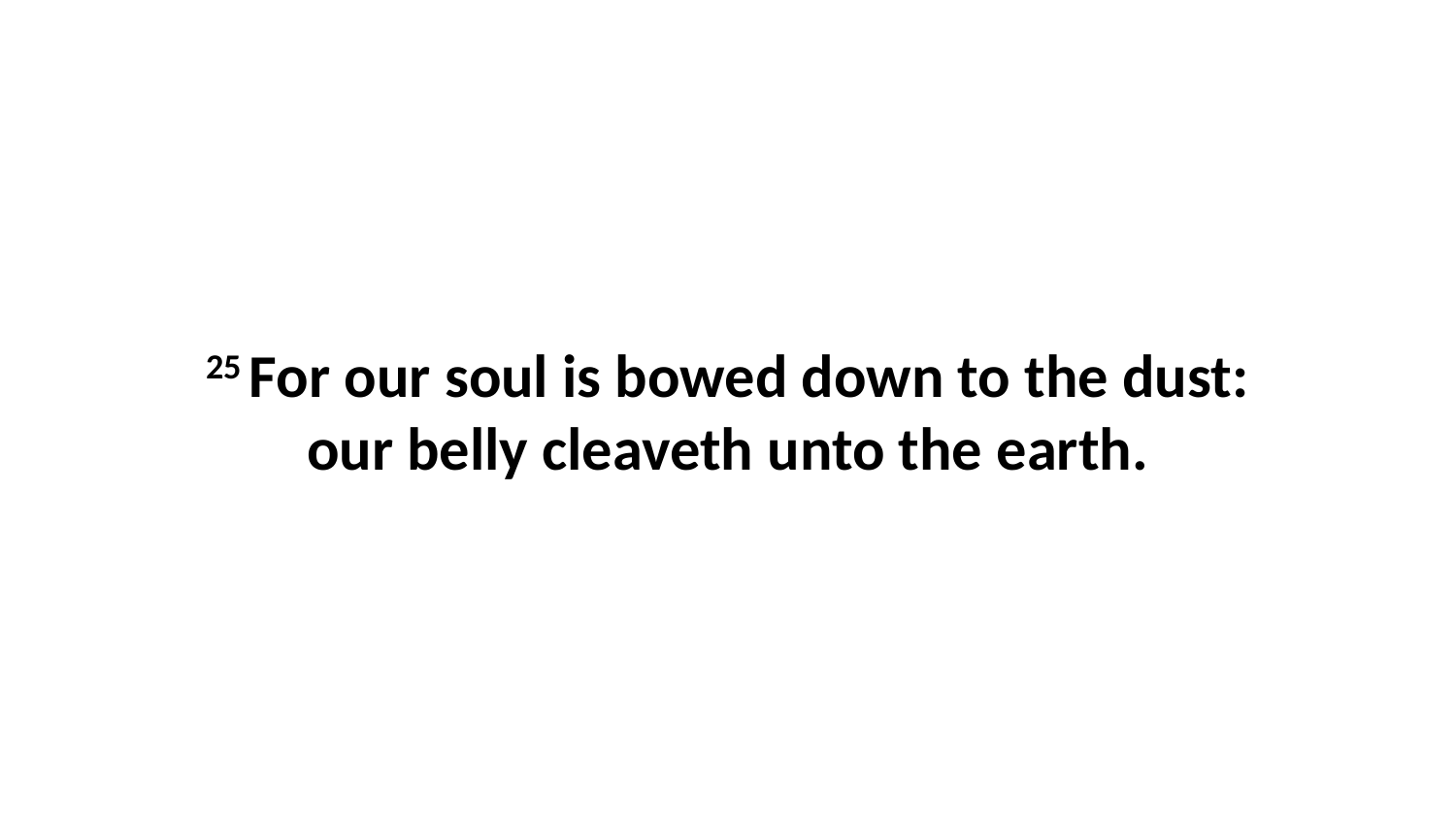

25 For our soul is bowed down to the dust: our belly cleaveth unto the earth.